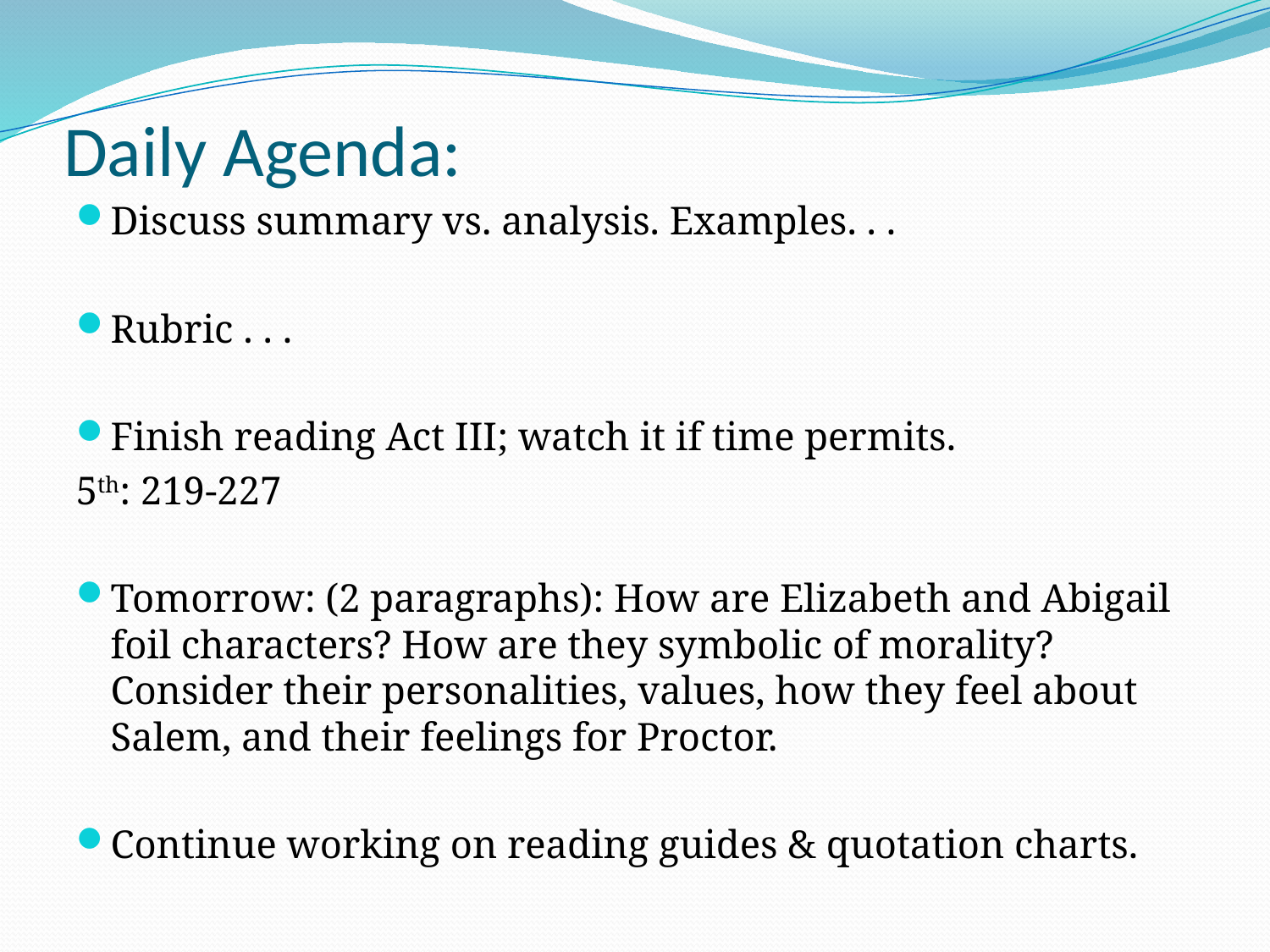

# Daily Agenda:
Discuss summary vs. analysis. Examples. . .

Rubric . . .

Finish reading Act III; watch it if time permits.
5th: 219-227

Tomorrow: (2 paragraphs): How are Elizabeth and Abigail foil characters? How are they symbolic of morality? Consider their personalities, values, how they feel about Salem, and their feelings for Proctor.

Continue working on reading guides & quotation charts.